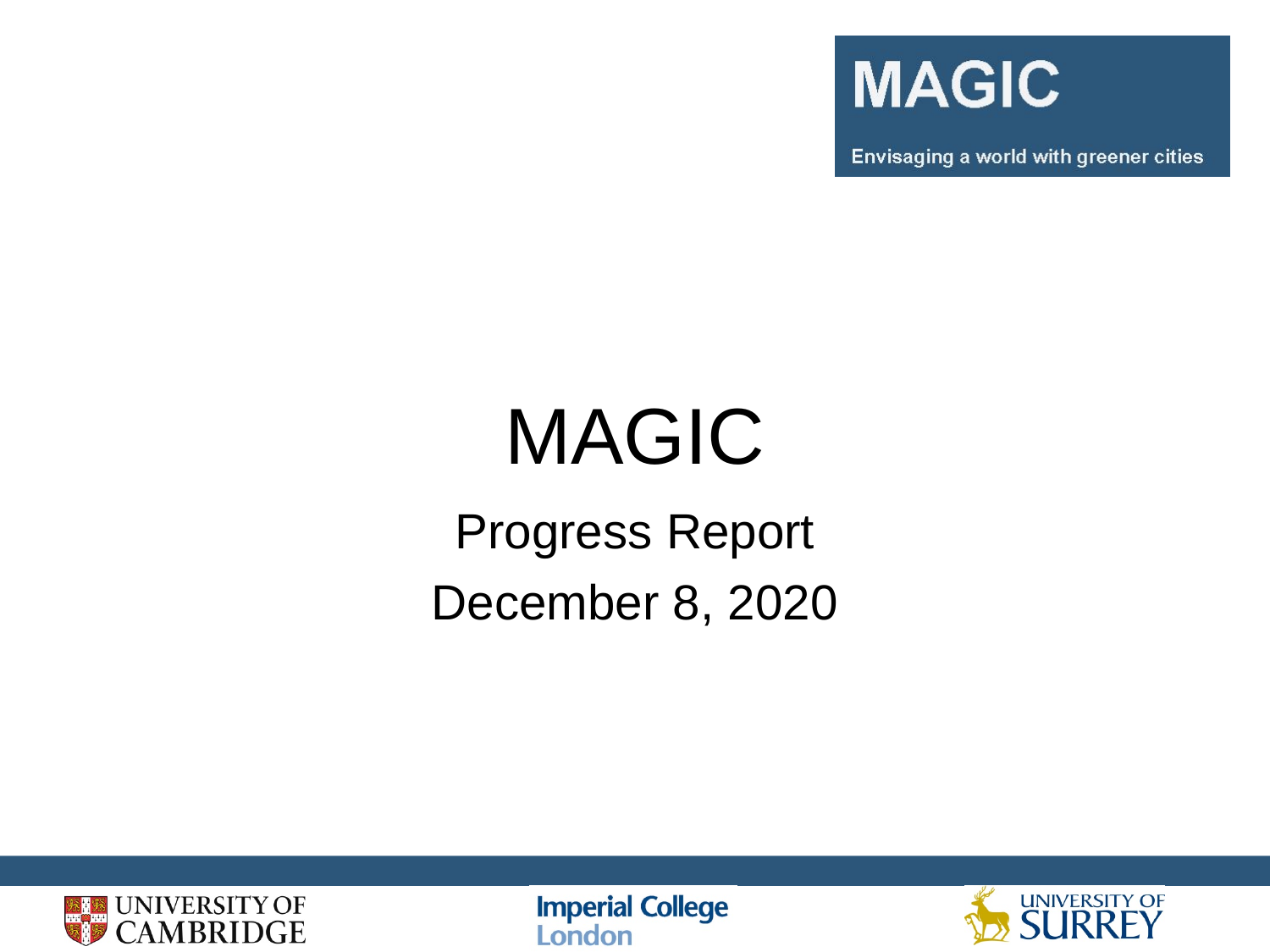

# MAGIC
Progress Report
December 8, 2020